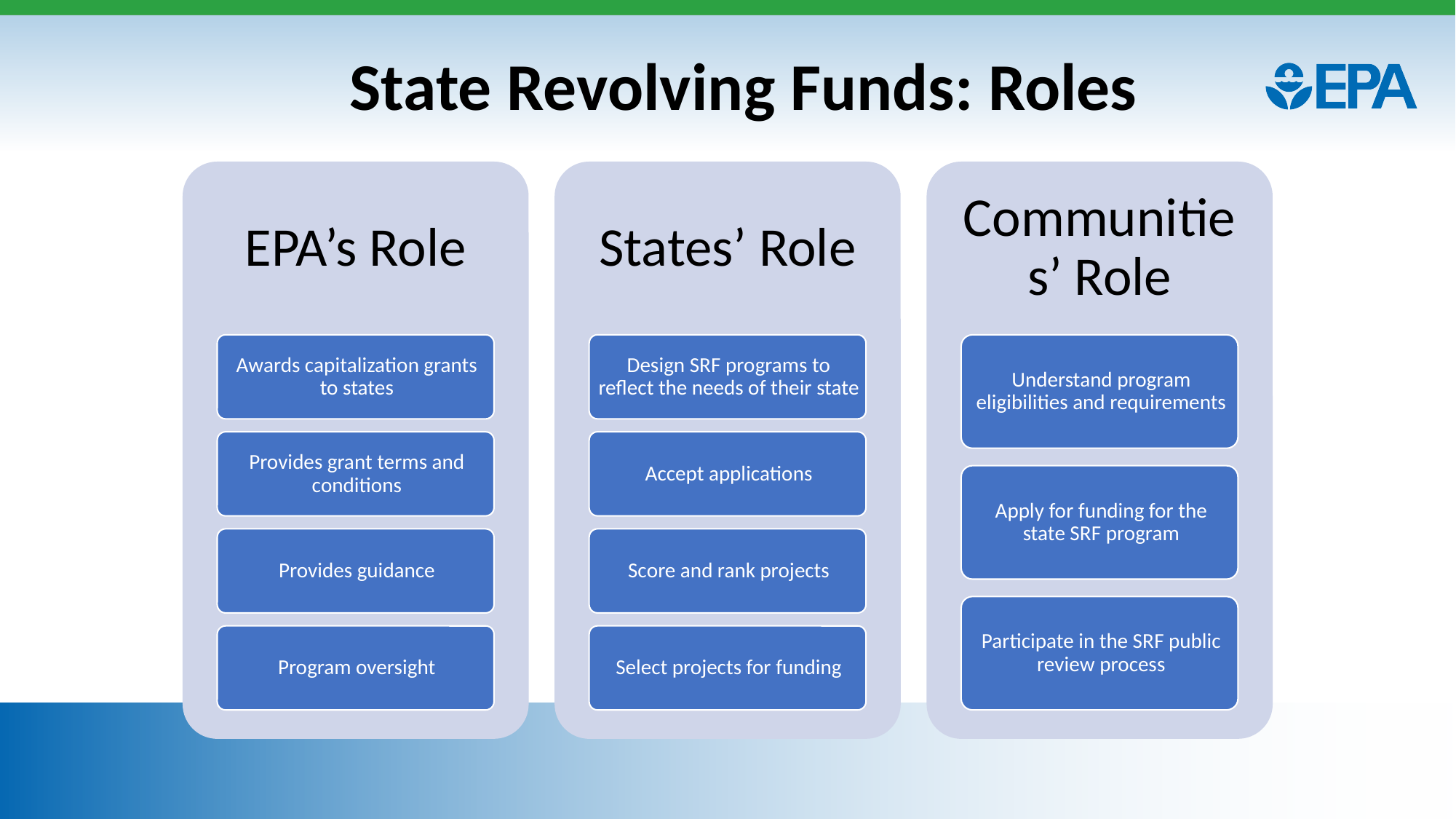

# State Revolving Funds: Roles
EPA’s Role
Awards capitalization grants to states
Provides grant terms and conditions
Provides guidance
Program oversight
States’ Role
Design SRF programs to reflect the needs of their state
Accept applications
Score and rank projects
Select projects for funding
Communities’ Role
Understand program eligibilities and requirements
Apply for funding for the state SRF program
Participate in the SRF public review process